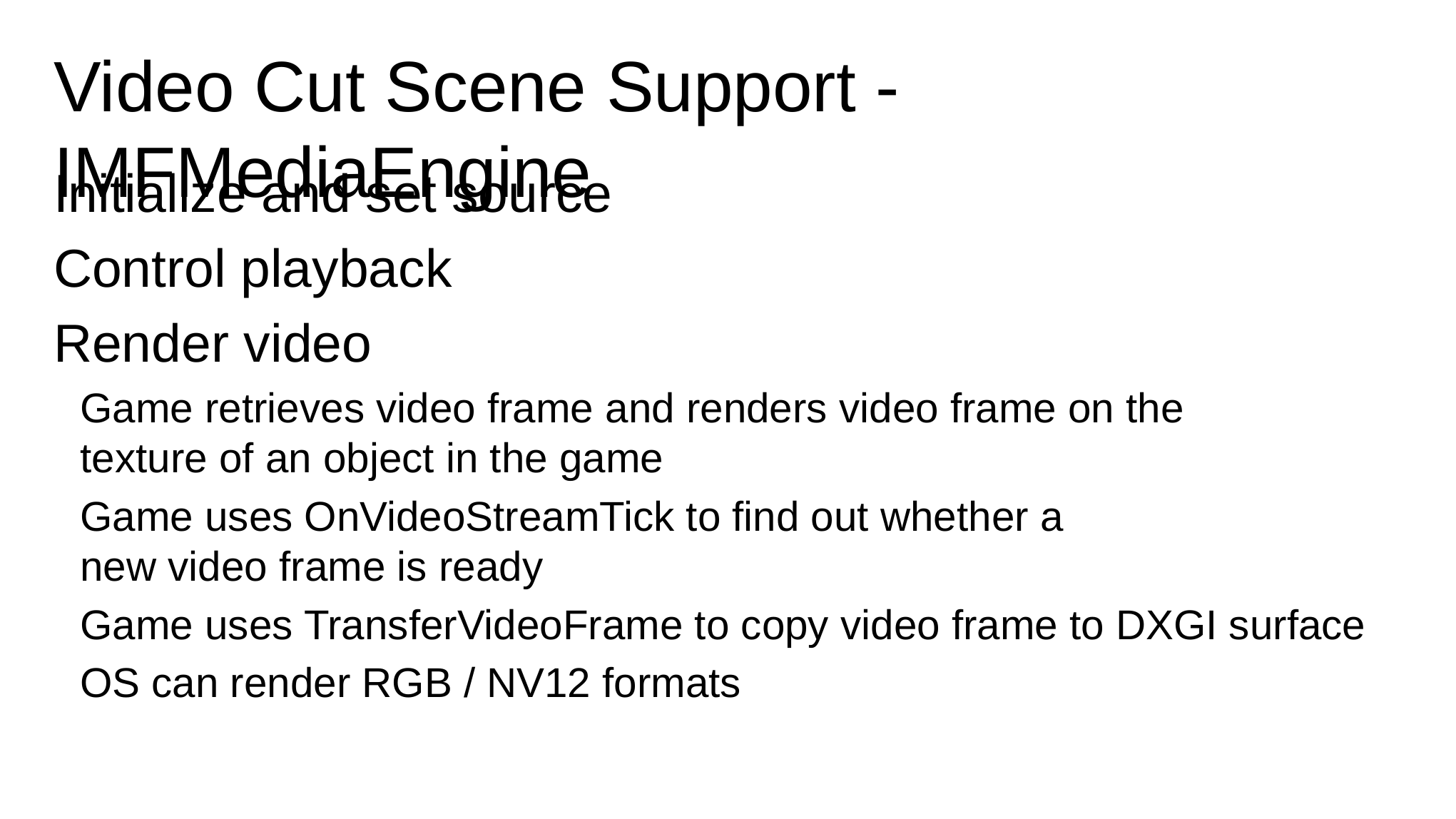

# Video Cut Scene Support - IMFMediaEngine
Initialize and set source
Control playback
Render video
Game retrieves video frame and renders video frame on the
texture of an object in the game
Game uses OnVideoStreamTick to find out whether a
new video frame is ready
Game uses TransferVideoFrame to copy video frame to DXGI surface
OS can render RGB / NV12 formats